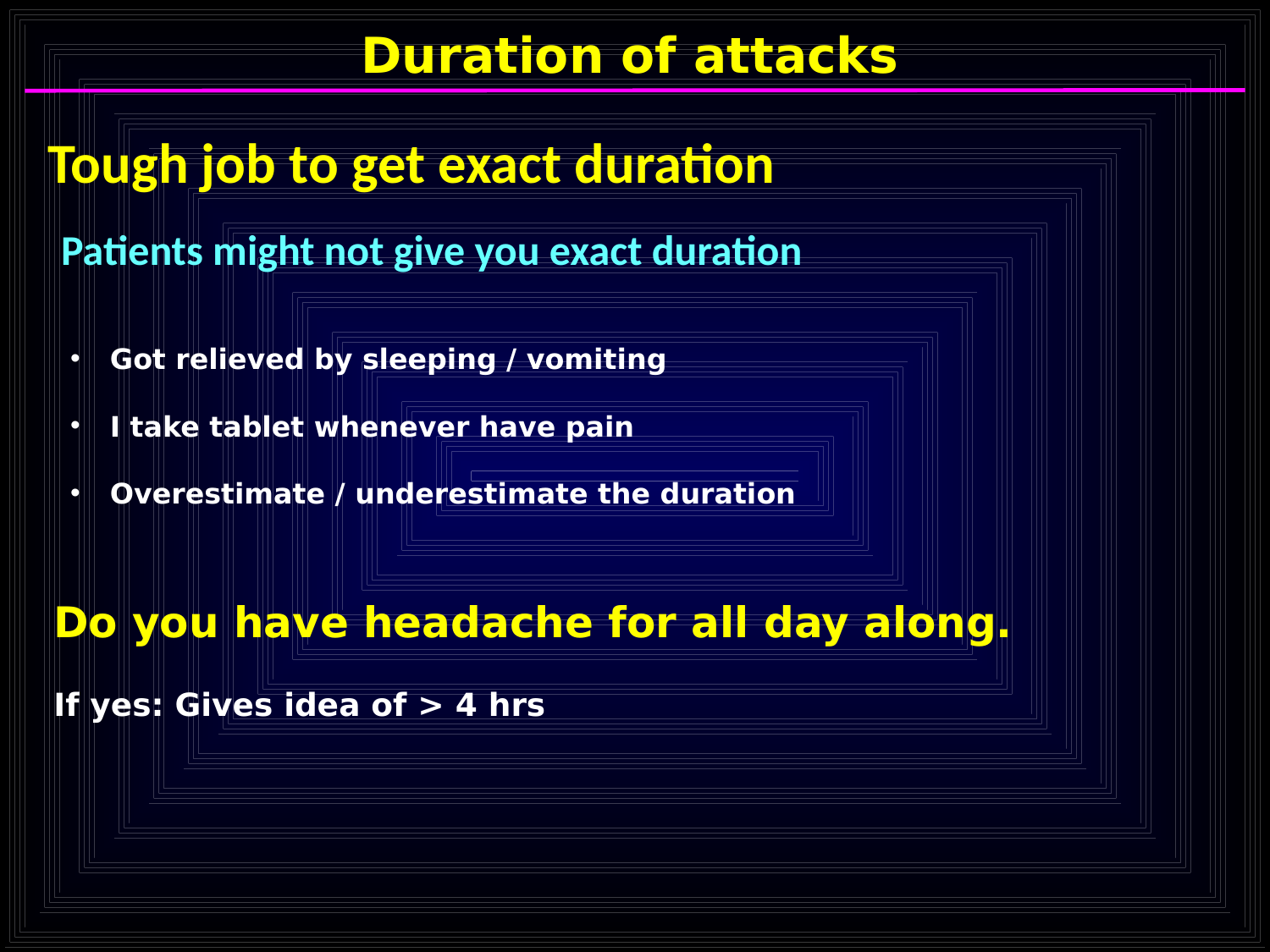

Duration of attacks
Tough job to get exact duration
Patients might not give you exact duration
Got relieved by sleeping / vomiting
I take tablet whenever have pain
Overestimate / underestimate the duration
Do you have headache for all day along.
If yes: Gives idea of > 4 hrs